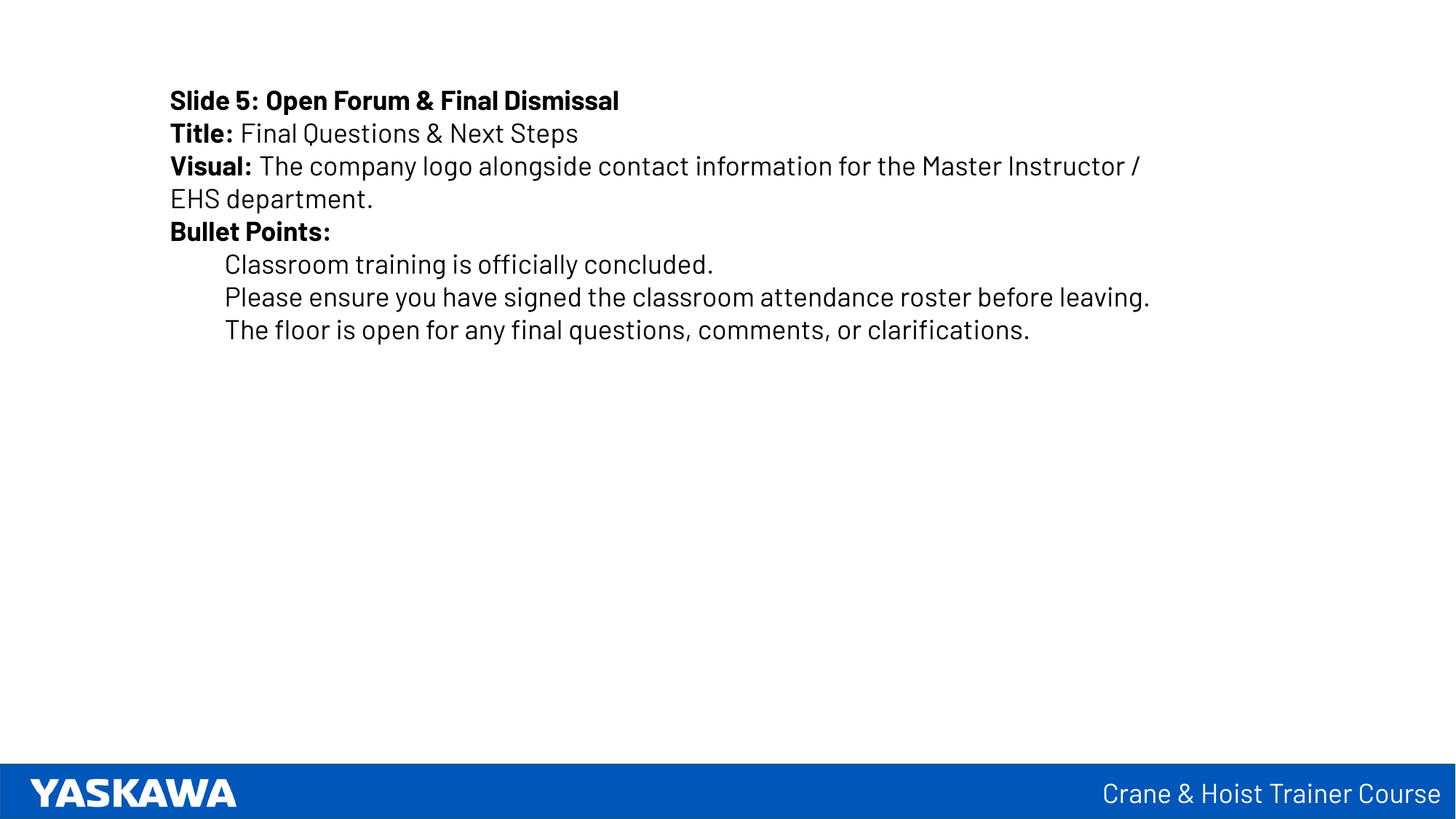

Slide 5: Open Forum & Final Dismissal
Title: Final Questions & Next Steps
Visual: The company logo alongside contact information for the Master Instructor / EHS department.
Bullet Points:
Classroom training is officially concluded.
Please ensure you have signed the classroom attendance roster before leaving.
The floor is open for any final questions, comments, or clarifications.